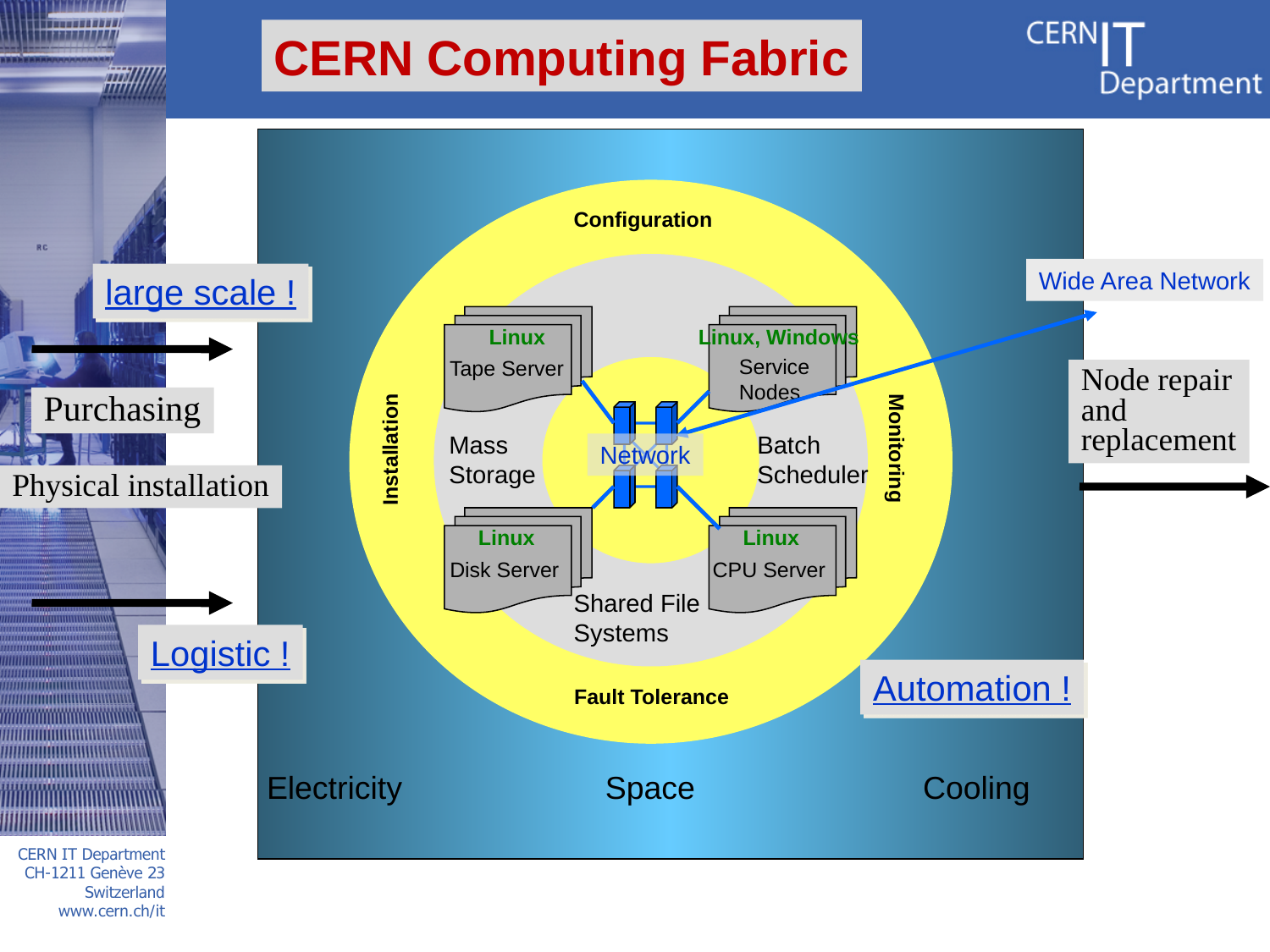

CERN Computing Fabric

Configuration

Wide Area Network
large scale !

Linux, Windows
Linux
Service
Nodes

Tape Server
Node repair
and
replacement

Purchasing

Mass
Storage

Batch
Scheduler
Monitoring
Installation
Network

Physical installation

Linux
Linux
Disk Server
CPU Server
Shared File
Systems

Logistic !
Automation !
Fault Tolerance
Electricity
Space
Cooling